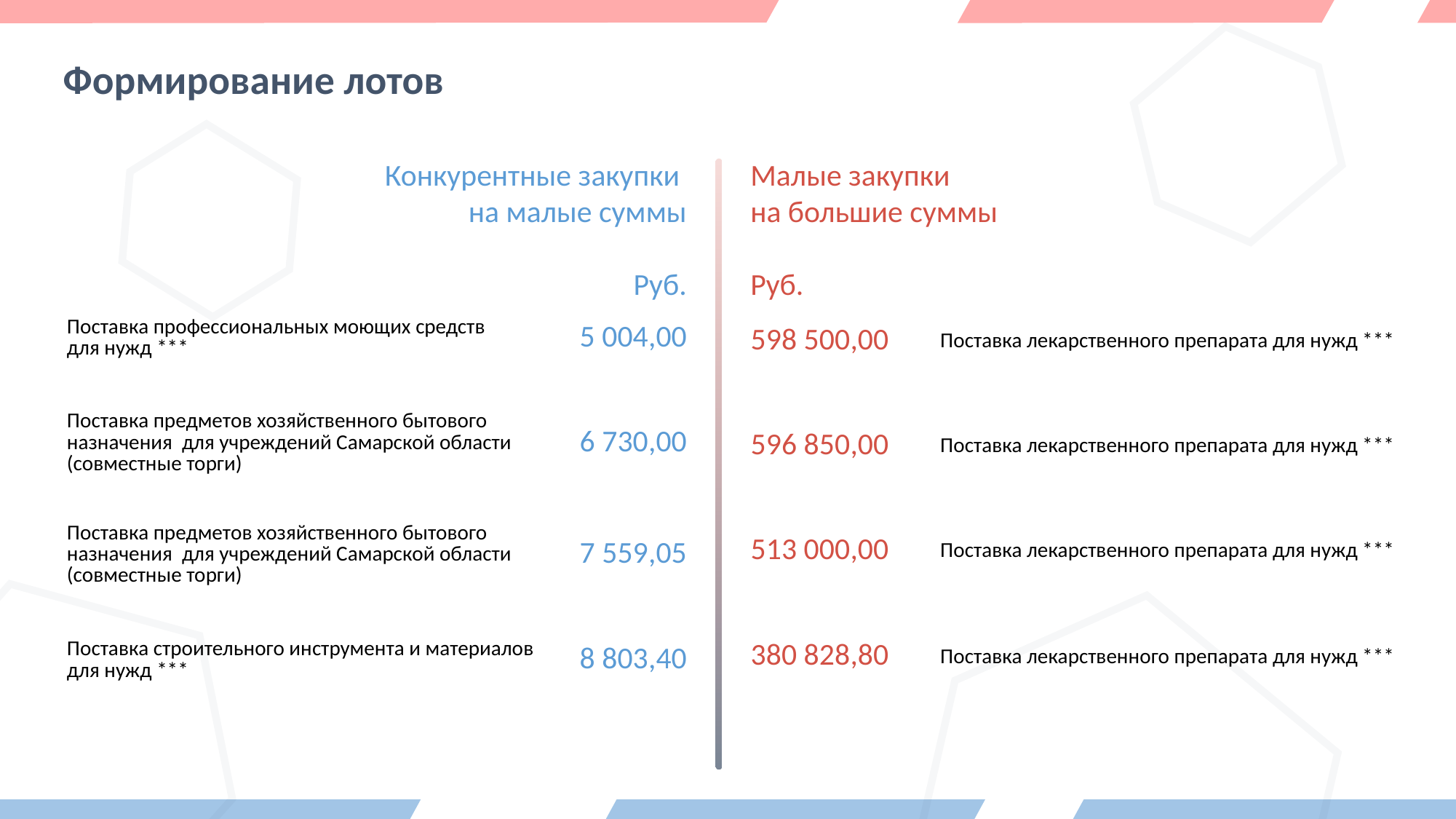

Формирование лотов

Конкурентные закупки
на малые суммы
Руб.
Малые закупки
на большие суммы

Руб.

| 598 500,00 | Поставка лекарственного препарата для нужд \*\*\* |
| --- | --- |
| 596 850,00 | Поставка лекарственного препарата для нужд \*\*\* |
| 513 000,00 | Поставка лекарственного препарата для нужд \*\*\* |
| 380 828,80 | Поставка лекарственного препарата для нужд \*\*\* |
| Поставка профессиональных моющих средств для нужд \*\*\* | 5 004,00 |
| --- | --- |
| Поставка предметов хозяйственного бытового назначения для учреждений Самарской области (совместные торги) | 6 730,00 |
| Поставка предметов хозяйственного бытового назначения для учреждений Самарской области (совместные торги) | 7 559,05 |
| Поставка строительного инструмента и материалов для нужд \*\*\* | 8 803,40 |